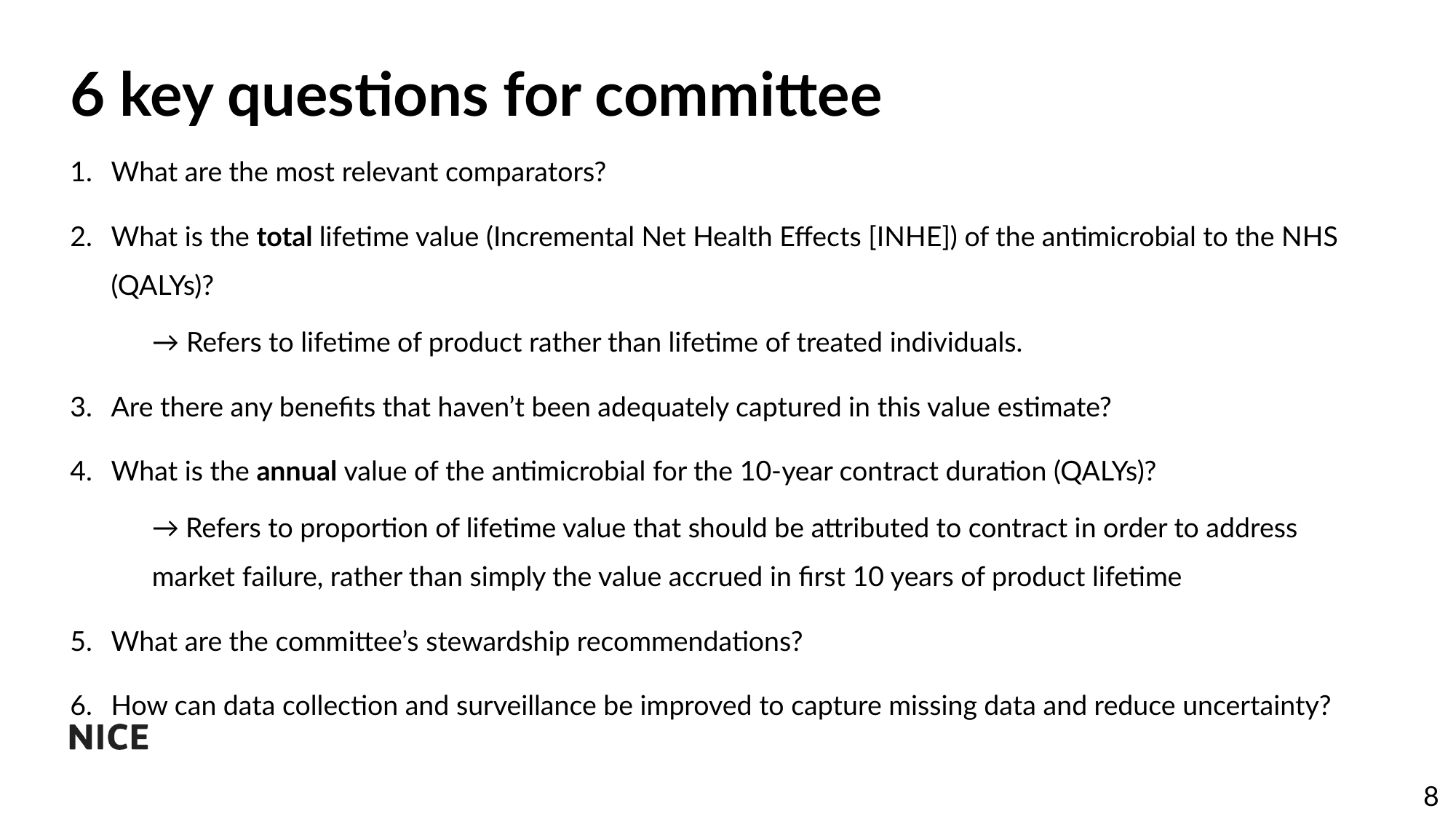

# 6 key questions for committee
What are the most relevant comparators?
What is the total lifetime value (Incremental Net Health Effects [INHE]) of the antimicrobial to the NHS (QALYs)?
→ Refers to lifetime of product rather than lifetime of treated individuals.
Are there any benefits that haven’t been adequately captured in this value estimate?
What is the annual value of the antimicrobial for the 10-year contract duration (QALYs)?
→ Refers to proportion of lifetime value that should be attributed to contract in order to address market failure, rather than simply the value accrued in first 10 years of product lifetime
What are the committee’s stewardship recommendations?
How can data collection and surveillance be improved to capture missing data and reduce uncertainty?